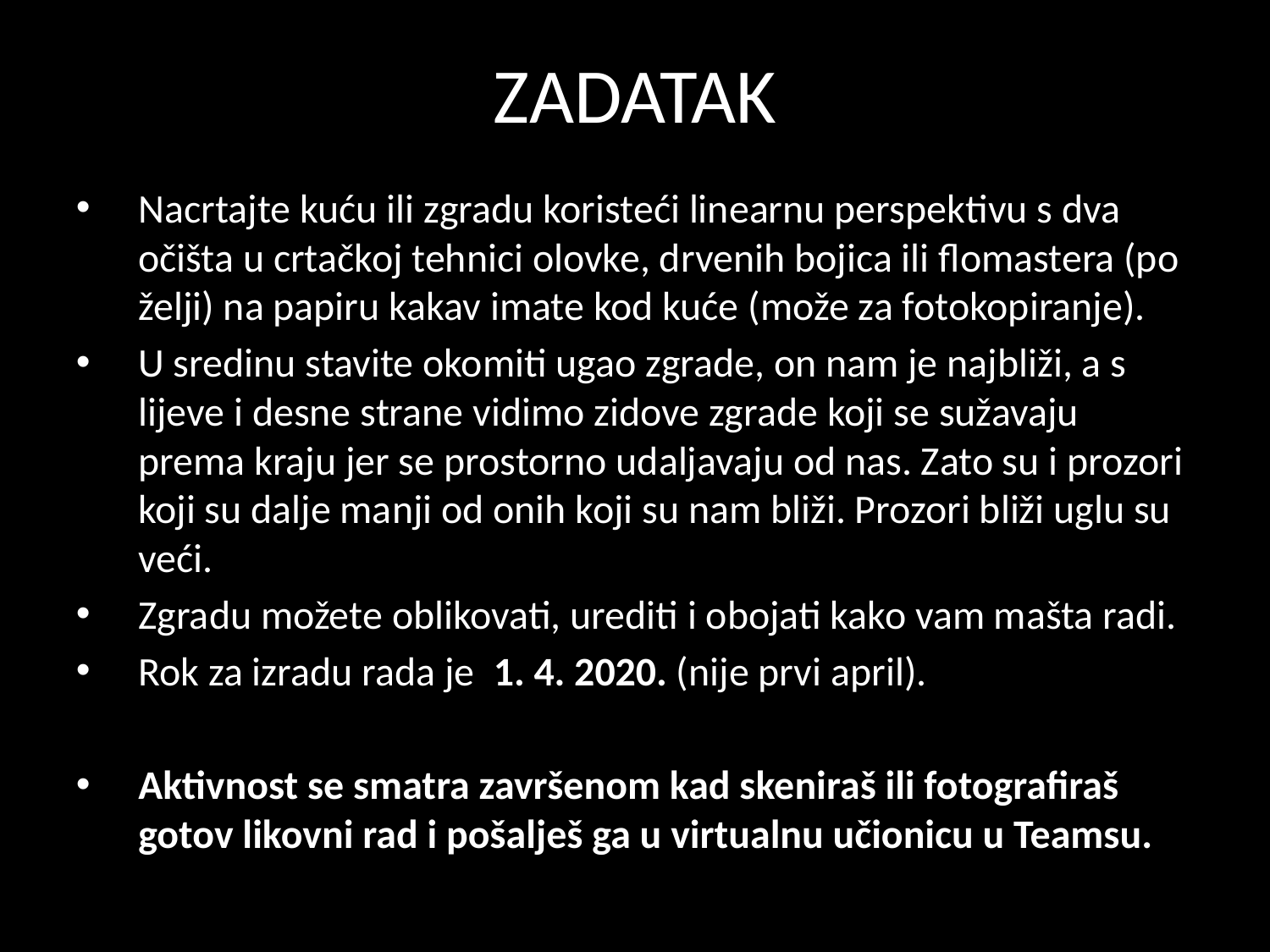

ZADATAK
Nacrtajte kuću ili zgradu koristeći linearnu perspektivu s dva očišta u crtačkoj tehnici olovke, drvenih bojica ili flomastera (po želji) na papiru kakav imate kod kuće (može za fotokopiranje).
U sredinu stavite okomiti ugao zgrade, on nam je najbliži, a s lijeve i desne strane vidimo zidove zgrade koji se sužavaju prema kraju jer se prostorno udaljavaju od nas. Zato su i prozori koji su dalje manji od onih koji su nam bliži. Prozori bliži uglu su veći.
Zgradu možete oblikovati, urediti i obojati kako vam mašta radi.
Rok za izradu rada je  1. 4. 2020. (nije prvi april).

Aktivnost se smatra završenom kad skeniraš ili fotografiraš gotov likovni rad i pošalješ ga u virtualnu učionicu u Teamsu.